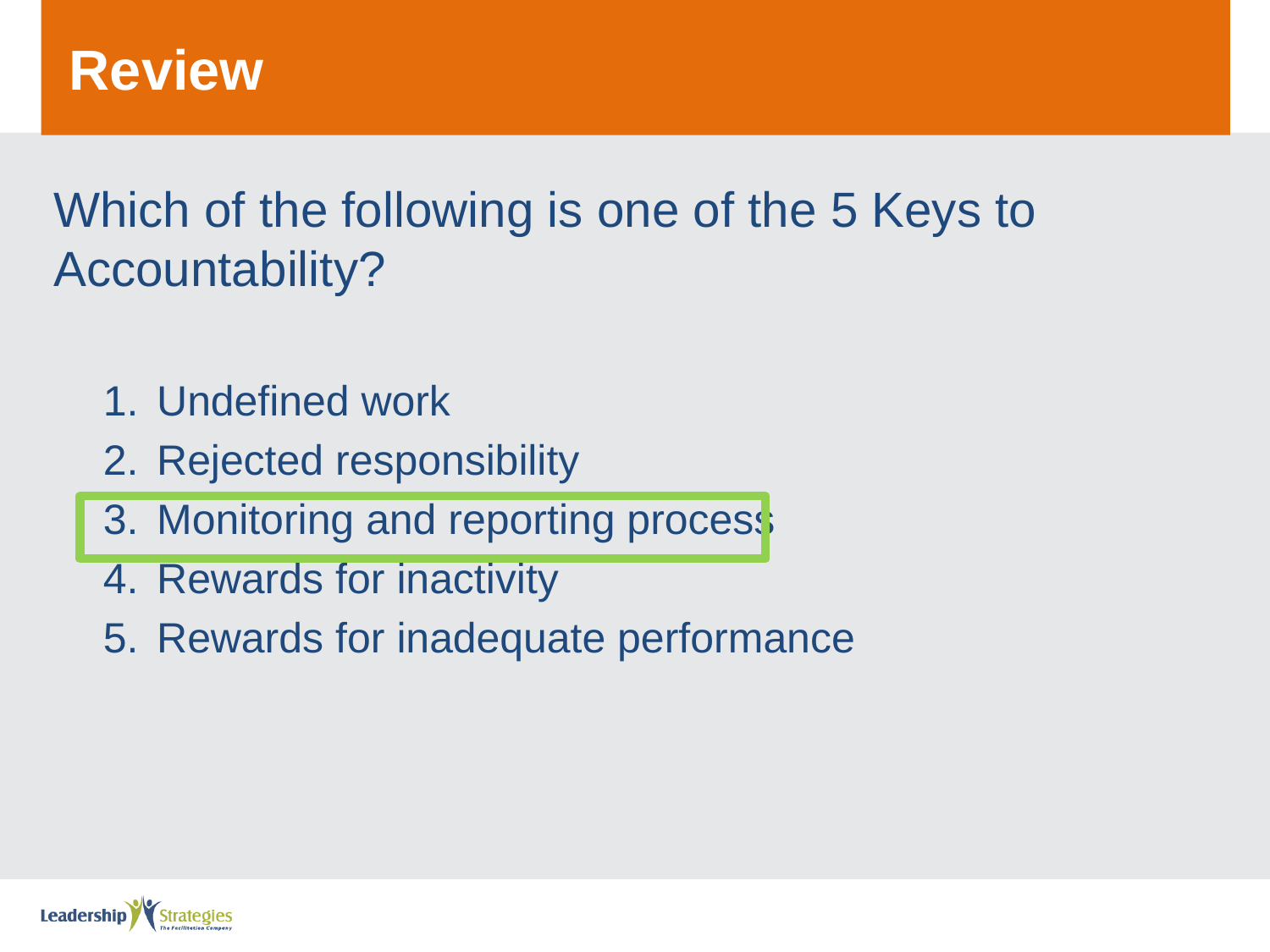

# Review
Which of the following is one of the 5 Keys to Accountability?

Undefined work
Rejected responsibility
Monitoring and reporting process
Rewards for inactivity
Rewards for inadequate performance